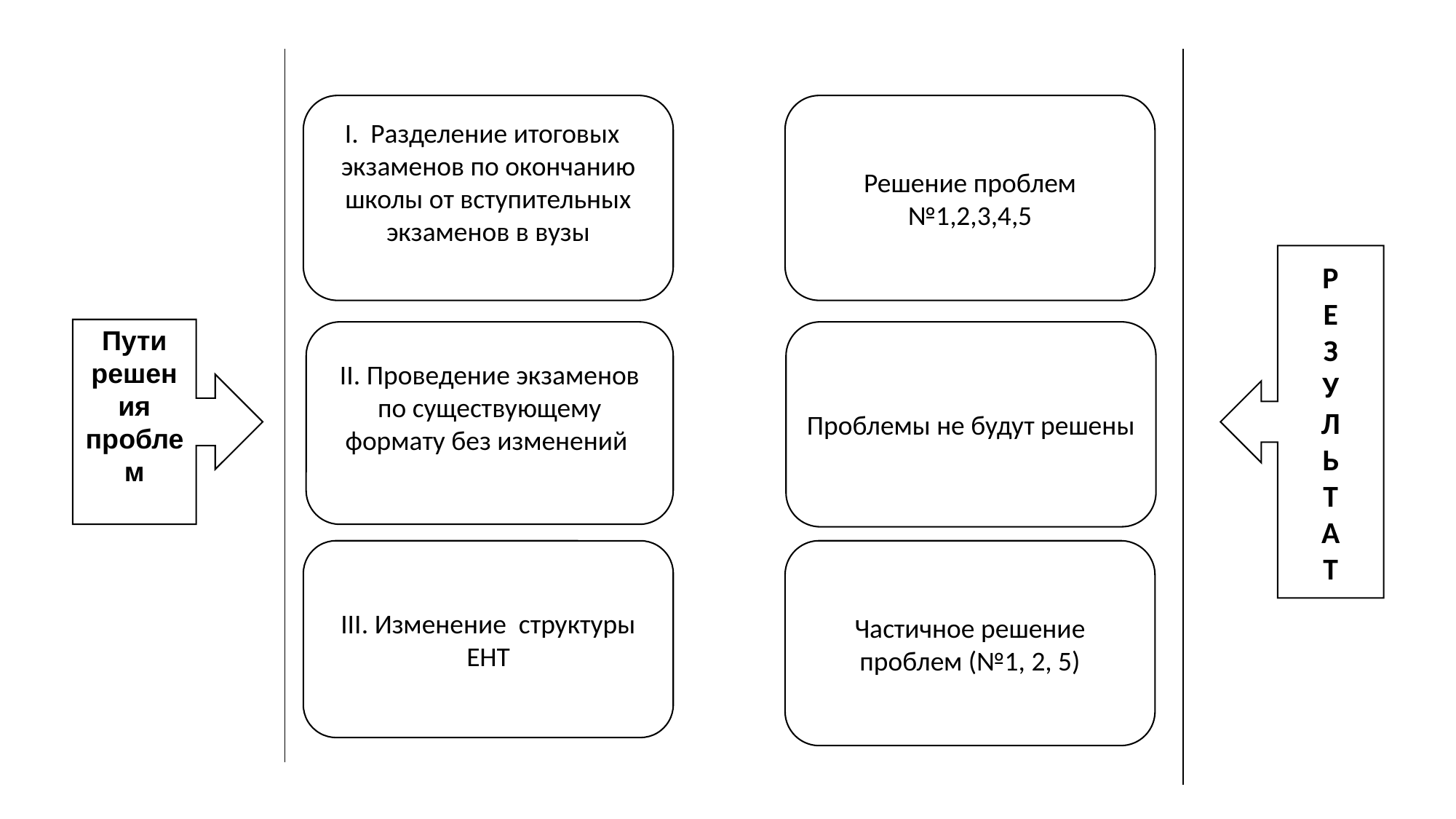

Разделение итоговых экзаменов по окончанию школы от вступительных экзаменов в вузы

Решение проблем №1,2,3,4,5
Р
Е
З
У
Л
Ь
Т
А
Т
Пути решения проблем

II. Проведение экзаменов по существующему формату без изменений

Проблемы не будут решены
III. Изменение  структуры ЕНТ
Частичное решение проблем (№1, 2, 5)